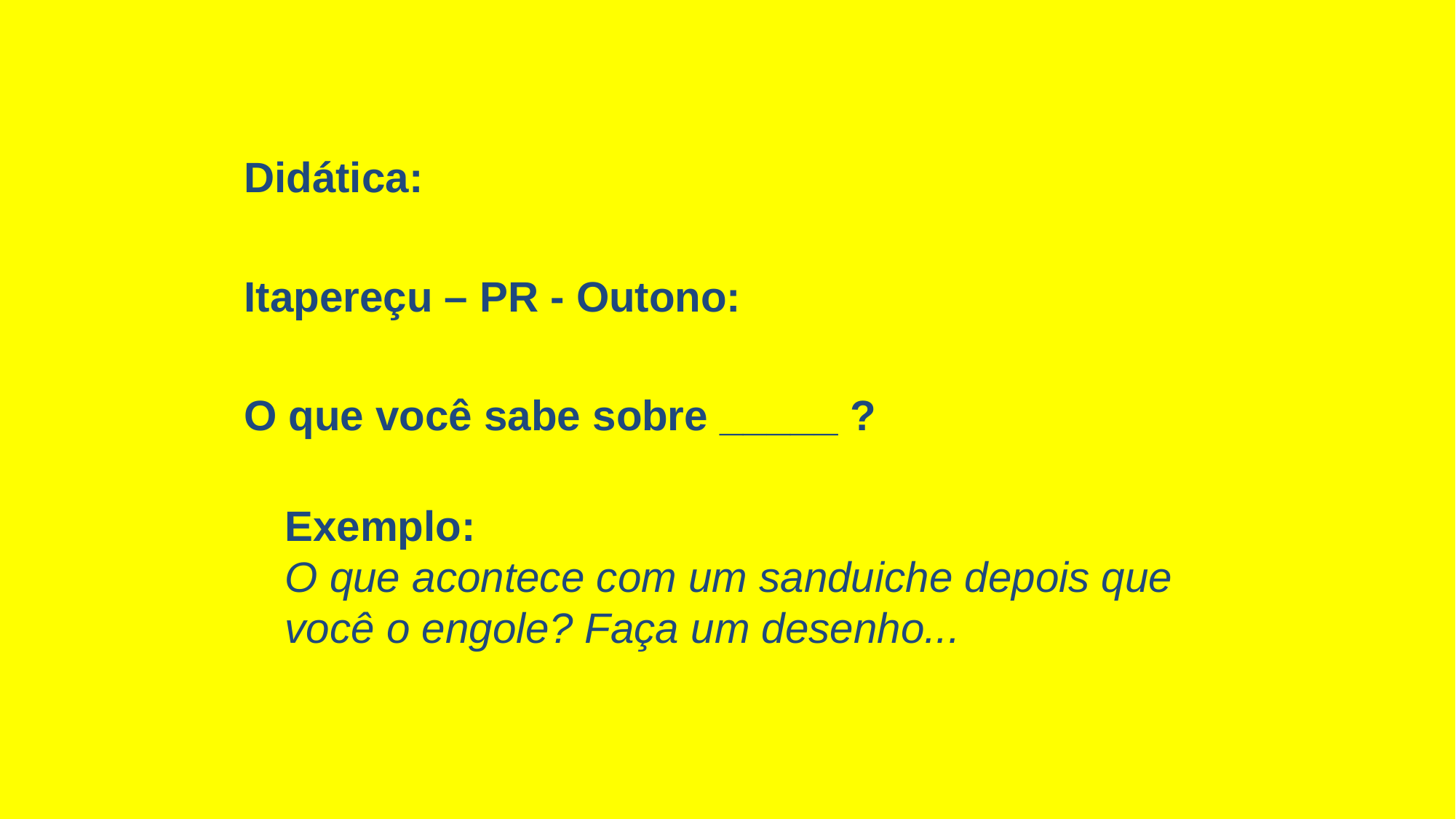

Didática:

Itapereçu – PR - Outono:

O que você sabe sobre _____ ?

Exemplo:
O que acontece com um sanduiche depois que você o engole? Faça um desenho...